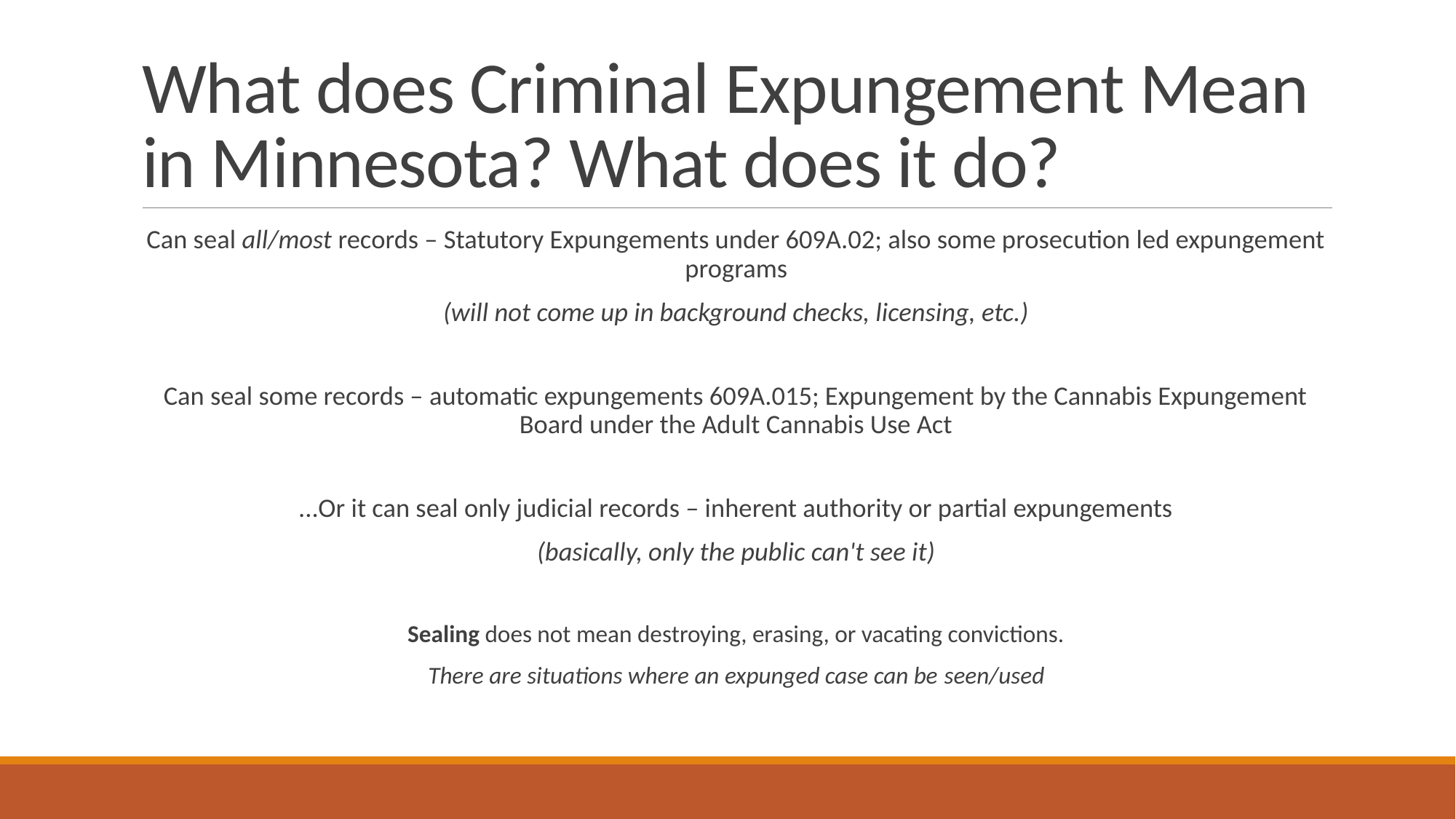

# What does Criminal Expungement Mean in Minnesota? What does it do?
Can seal all/most records – Statutory Expungements under 609A.02; also some prosecution led expungement programs
(will not come up in background checks, licensing, etc.)

Can seal some records – automatic expungements 609A.015; Expungement by the Cannabis Expungement Board under the Adult Cannabis Use Act

...Or it can seal only judicial records – inherent authority or partial expungements
(basically, only the public can't see it)

Sealing does not mean destroying, erasing, or vacating convictions.
There are situations where an expunged case can be seen/used